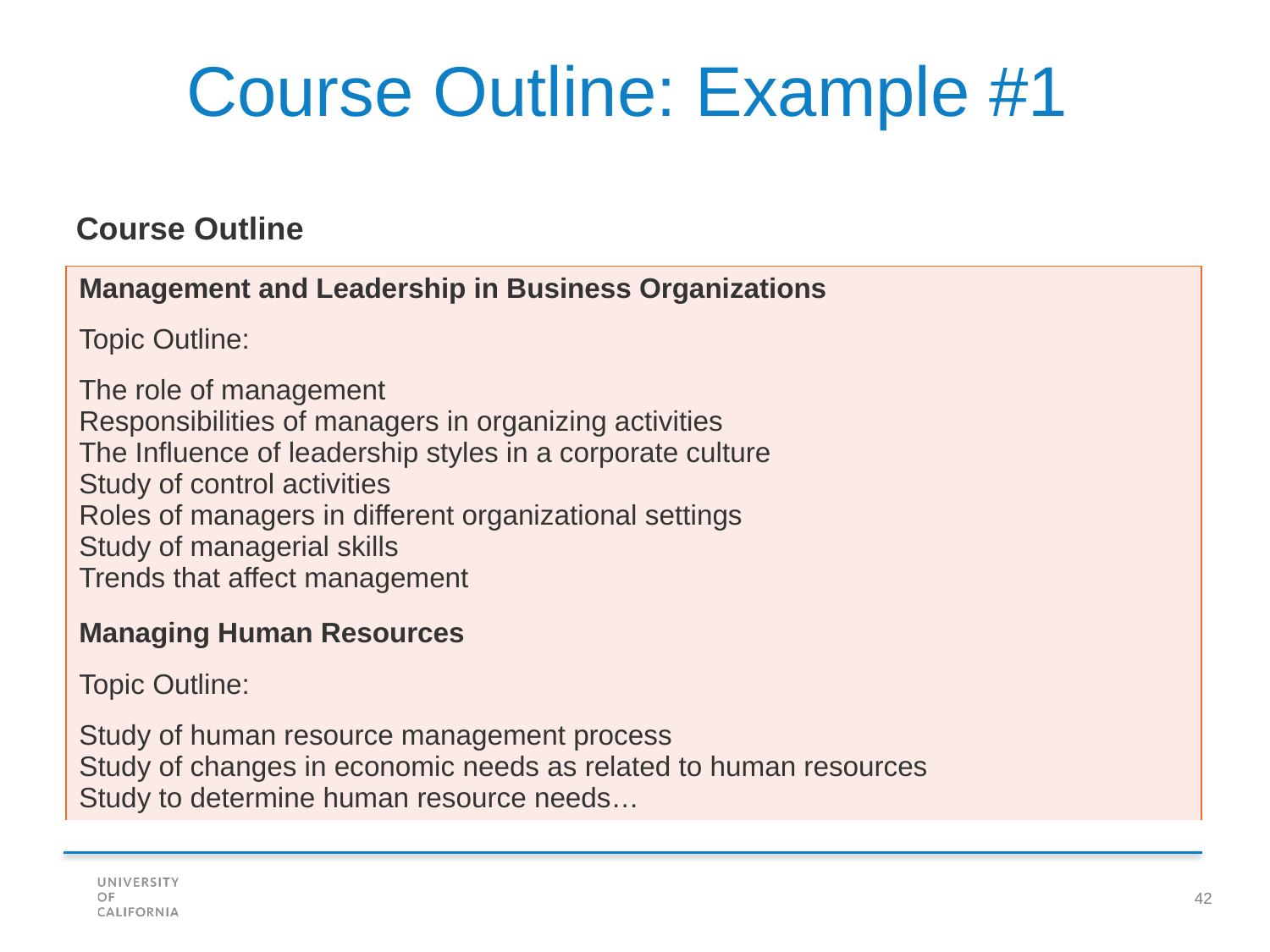

Course Outline: Example #1
Course Outline
| Management and Leadership in Business Organizations   Topic Outline:   The role of management Responsibilities of managers in organizing activities The Influence of leadership styles in a corporate culture Study of control activities Roles of managers in different organizational settings Study of managerial skills Trends that affect management   Managing Human Resources Topic Outline:   Study of human resource management process Study of changes in economic needs as related to human resources Study to determine human resource needs… |
| --- |
42